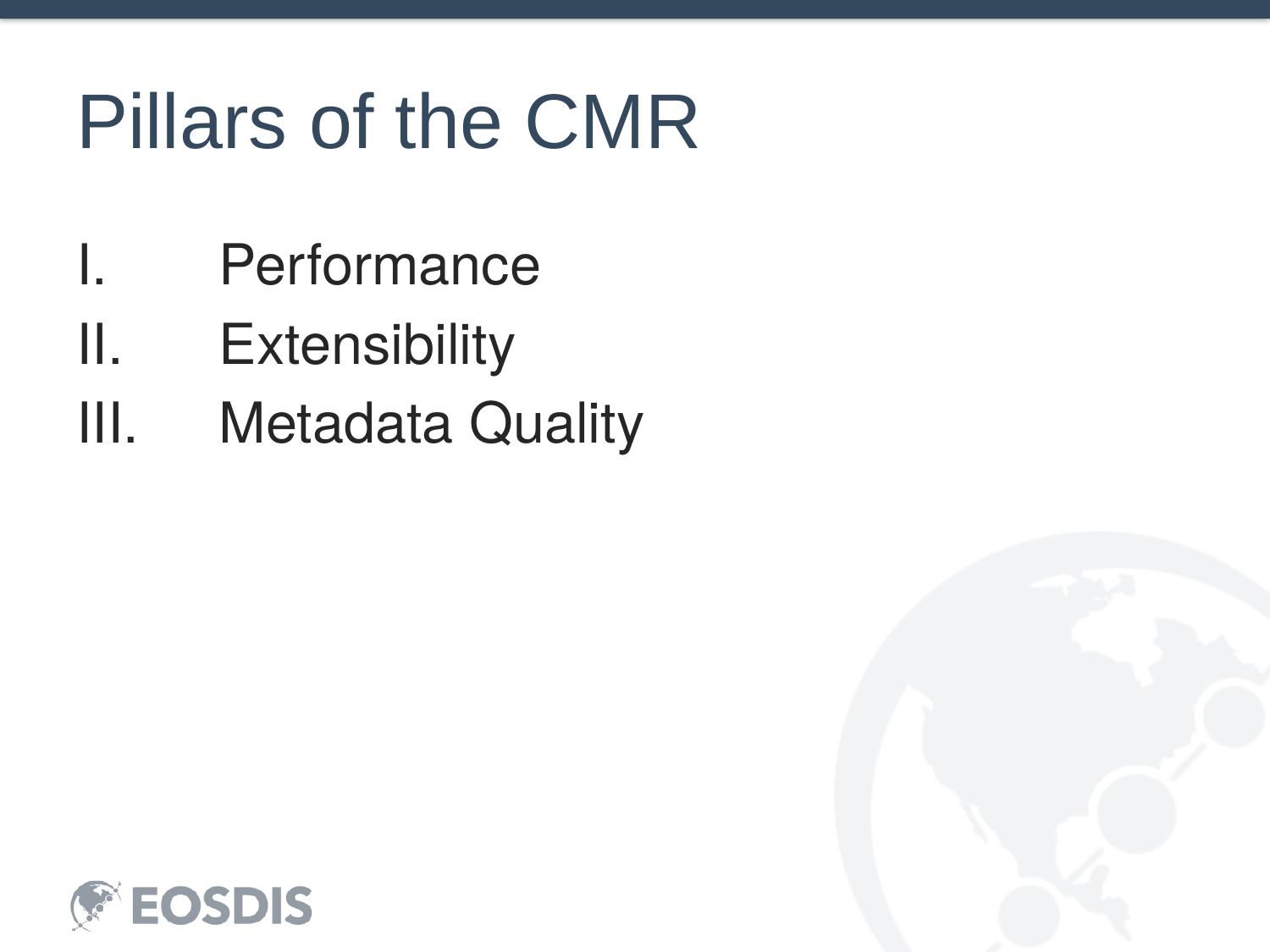

# Pillars of the CMR
Performance
Extensibility
Metadata Quality